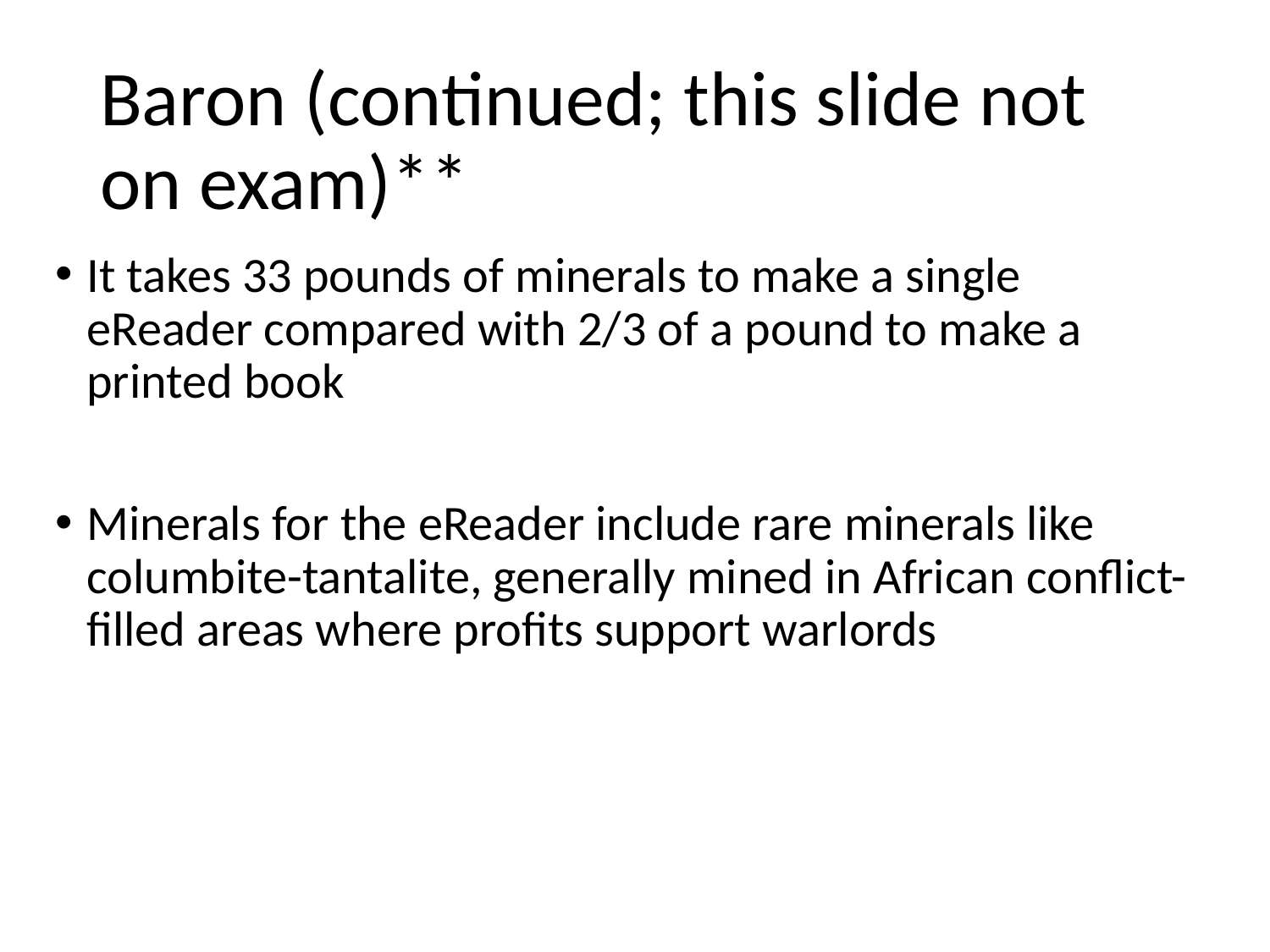

# Baron (continued; this slide not on exam)**
It takes 33 pounds of minerals to make a single eReader compared with 2/3 of a pound to make a printed book

Minerals for the eReader include rare minerals like columbite-tantalite, generally mined in African conflict-filled areas where profits support warlords